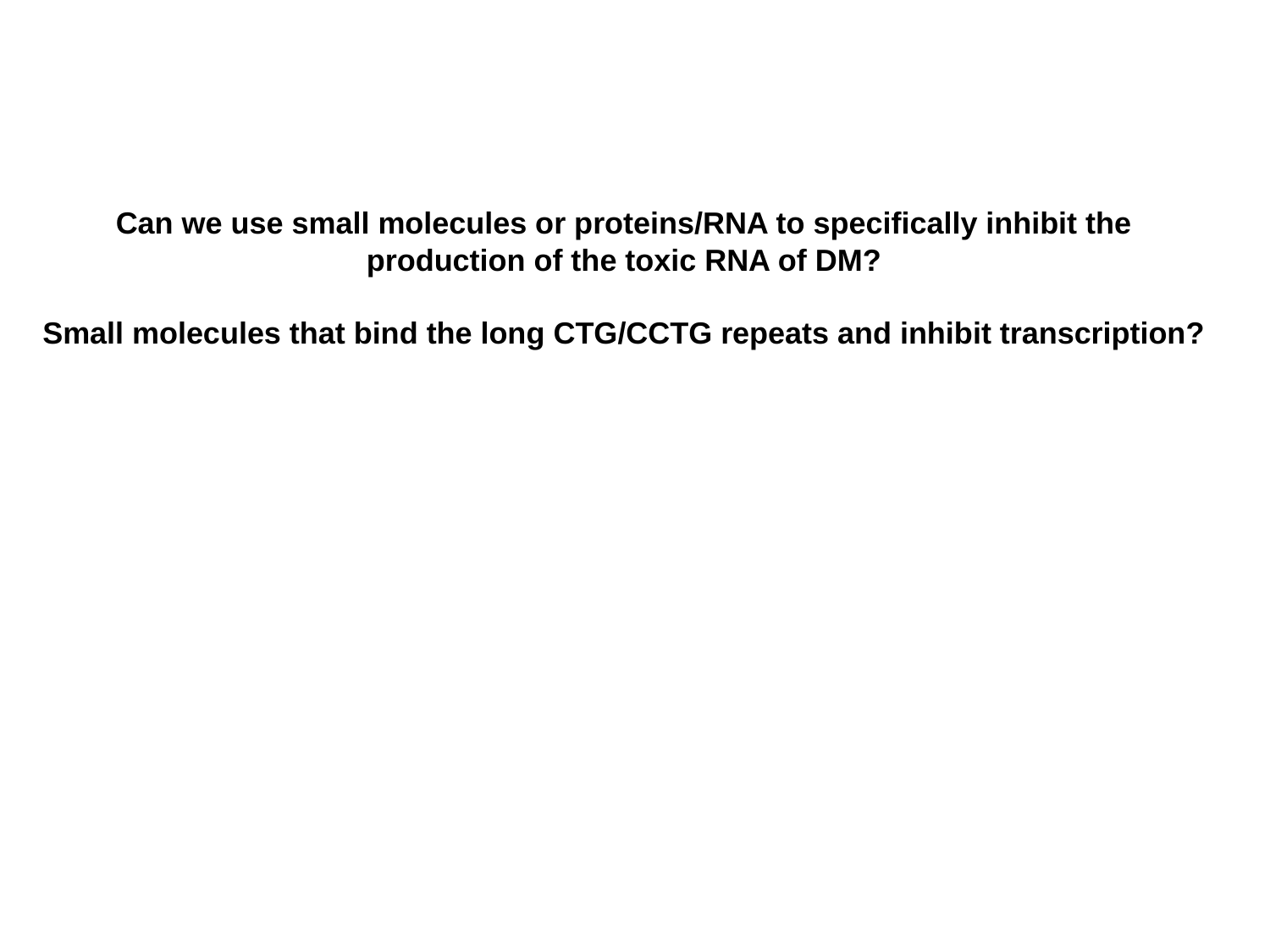

# Can we use small molecules or proteins/RNA to specifically inhibit the production of the toxic RNA of DM? Small molecules that bind the long CTG/CCTG repeats and inhibit transcription?